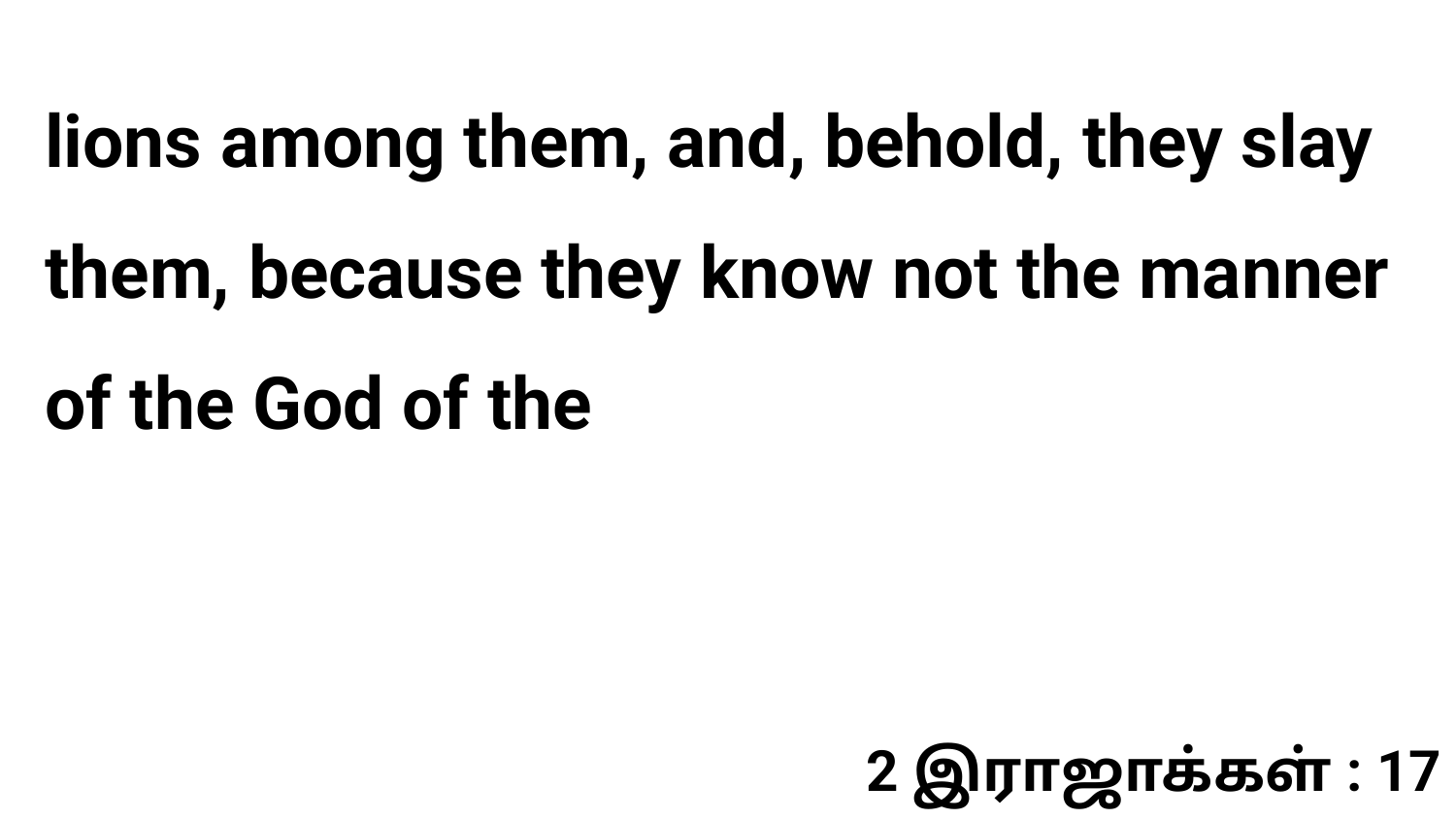

lions among them, and, behold, they slay them, because they know not the manner of the God of the
2 இராஜாக்கள் : 17